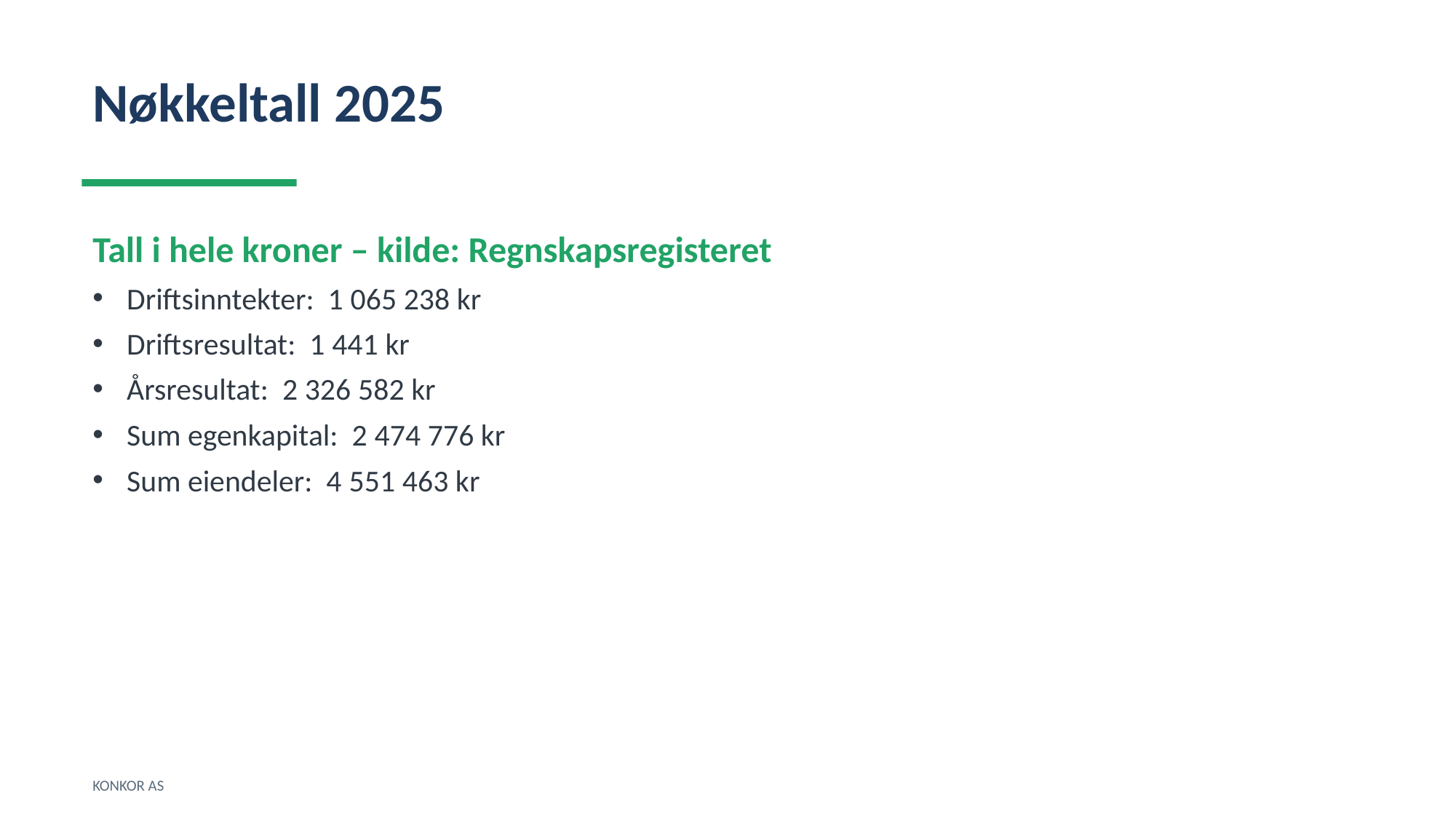

Nøkkeltall 2025

Tall i hele kroner – kilde: Regnskapsregisteret
Driftsinntekter:  1 065 238 kr
Driftsresultat:  1 441 kr
Årsresultat:  2 326 582 kr
Sum egenkapital:  2 474 776 kr
Sum eiendeler:  4 551 463 kr
KONKOR AS